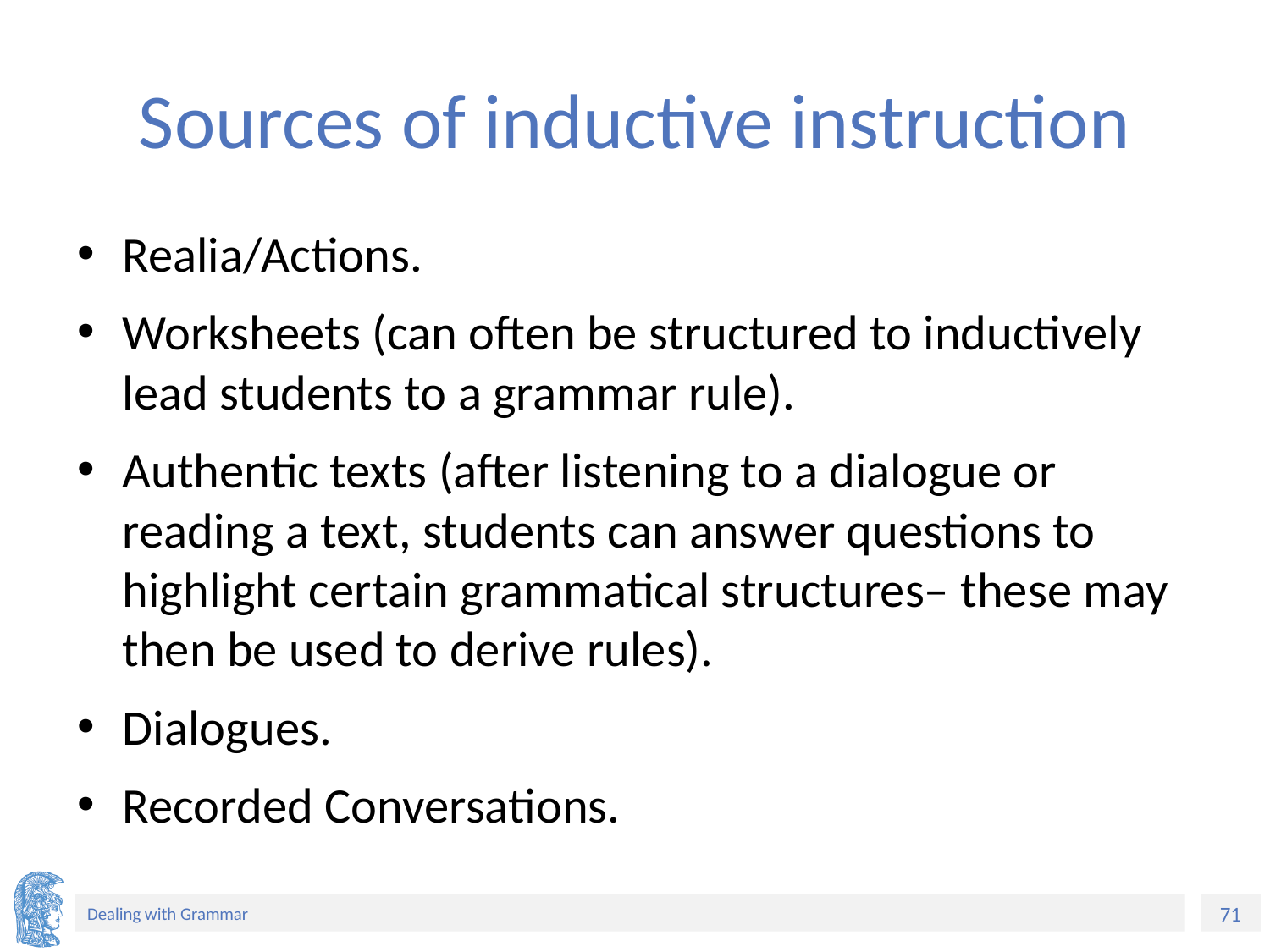

# Sources of inductive instruction
Realia/Actions.
Worksheets (can often be structured to inductively lead students to a grammar rule).
Authentic texts (after listening to a dialogue or reading a text, students can answer questions to highlight certain grammatical structures– these may then be used to derive rules).
Dialogues.
Recorded Conversations.